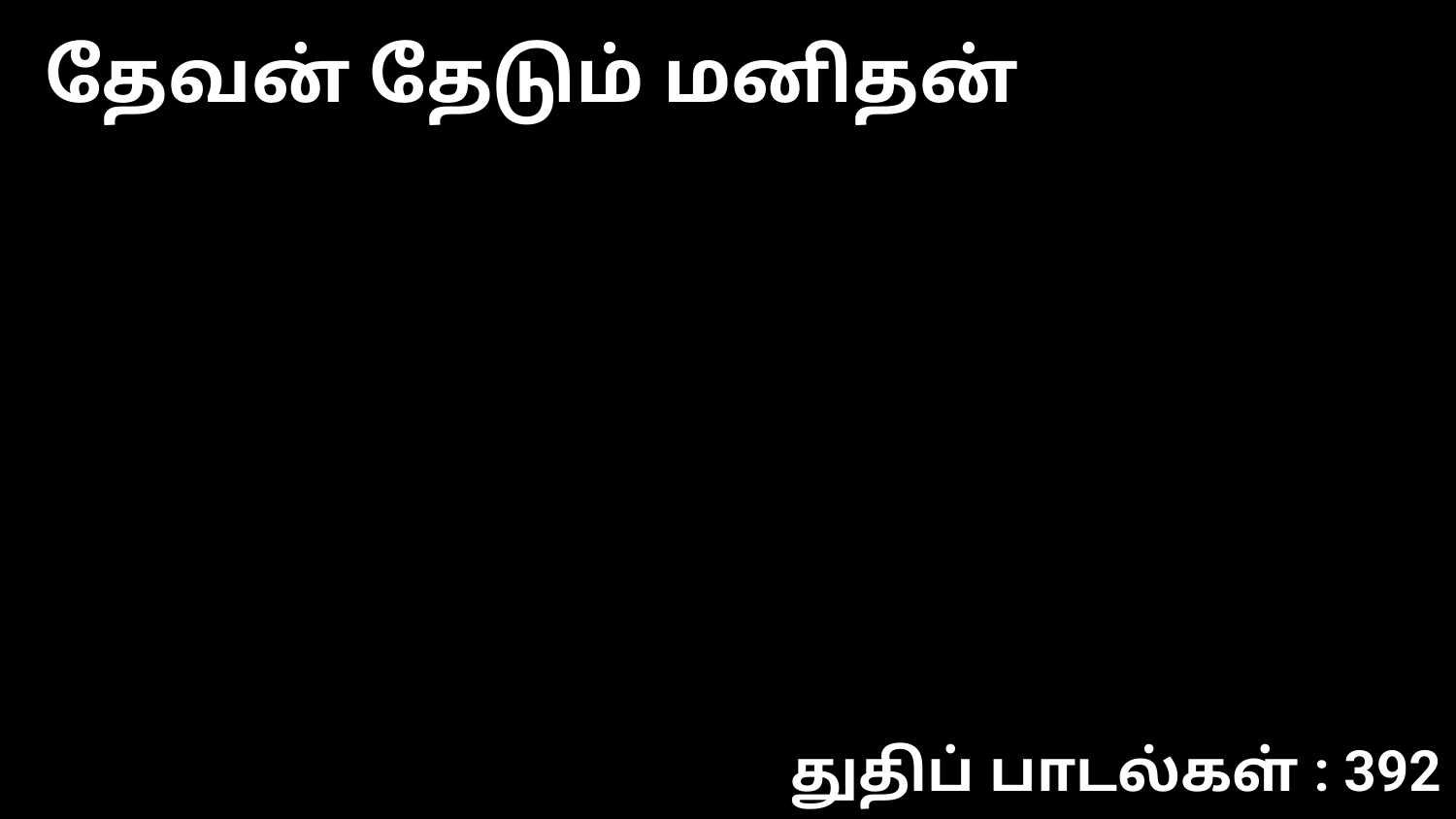

தேவன் தேடும் மனிதன்
துதிப் பாடல்கள் : 392